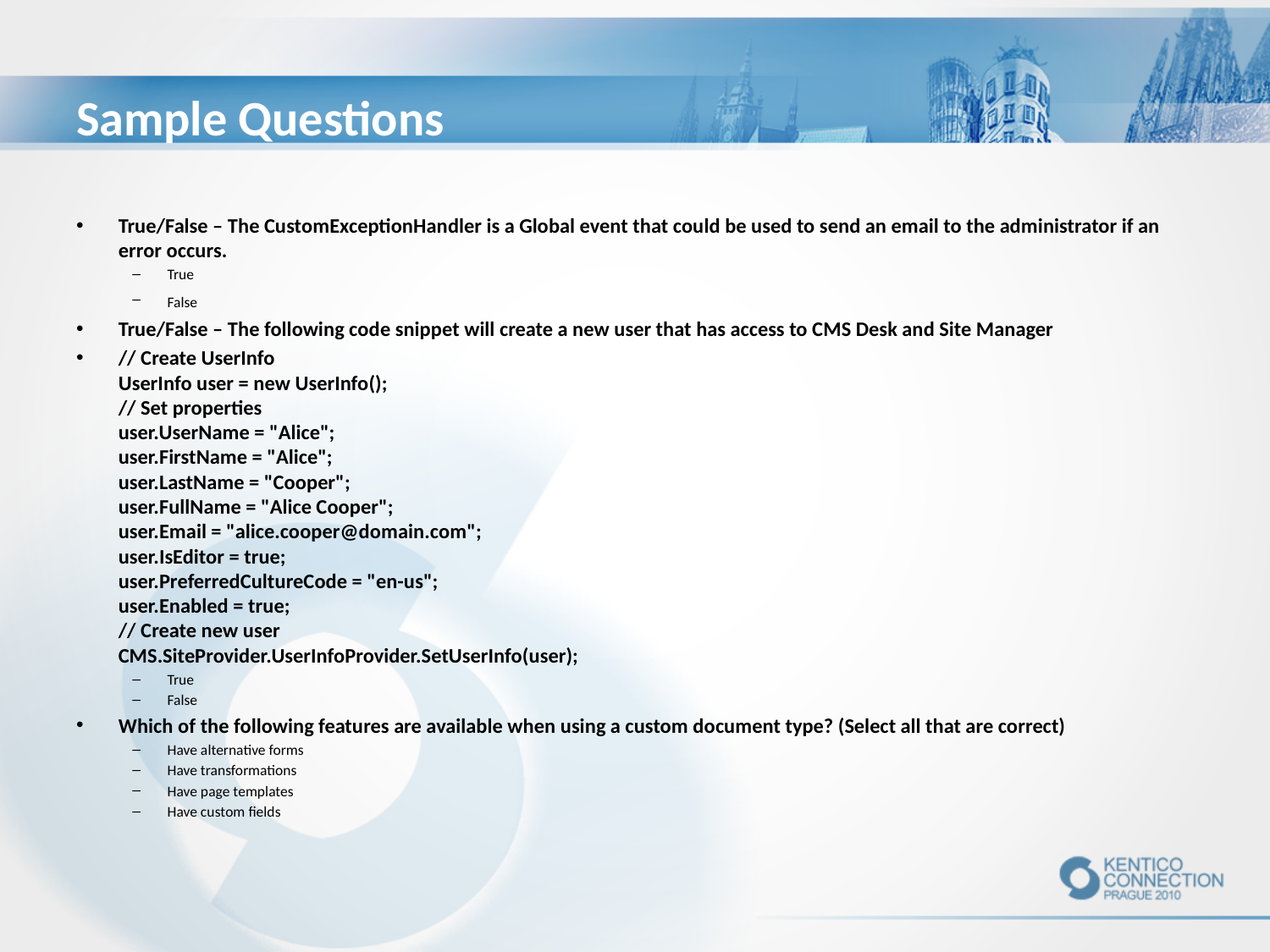

# Sample Questions
True/False – The CustomExceptionHandler is a Global event that could be used to send an email to the administrator if an error occurs.
True
False
True/False – The following code snippet will create a new user that has access to CMS Desk and Site Manager
// Create UserInfo
UserInfo user = new UserInfo();
// Set properties
user.UserName = "Alice";
user.FirstName = "Alice";
user.LastName = "Cooper";
user.FullName = "Alice Cooper";
user.Email = "alice.cooper@domain.com";
user.IsEditor = true;
user.PreferredCultureCode = "en-us";
user.Enabled = true;
// Create new user
CMS.SiteProvider.UserInfoProvider.SetUserInfo(user);
True
False
Which of the following features are available when using a custom document type? (Select all that are correct)
Have alternative forms
Have transformations
Have page templates
Have custom fields